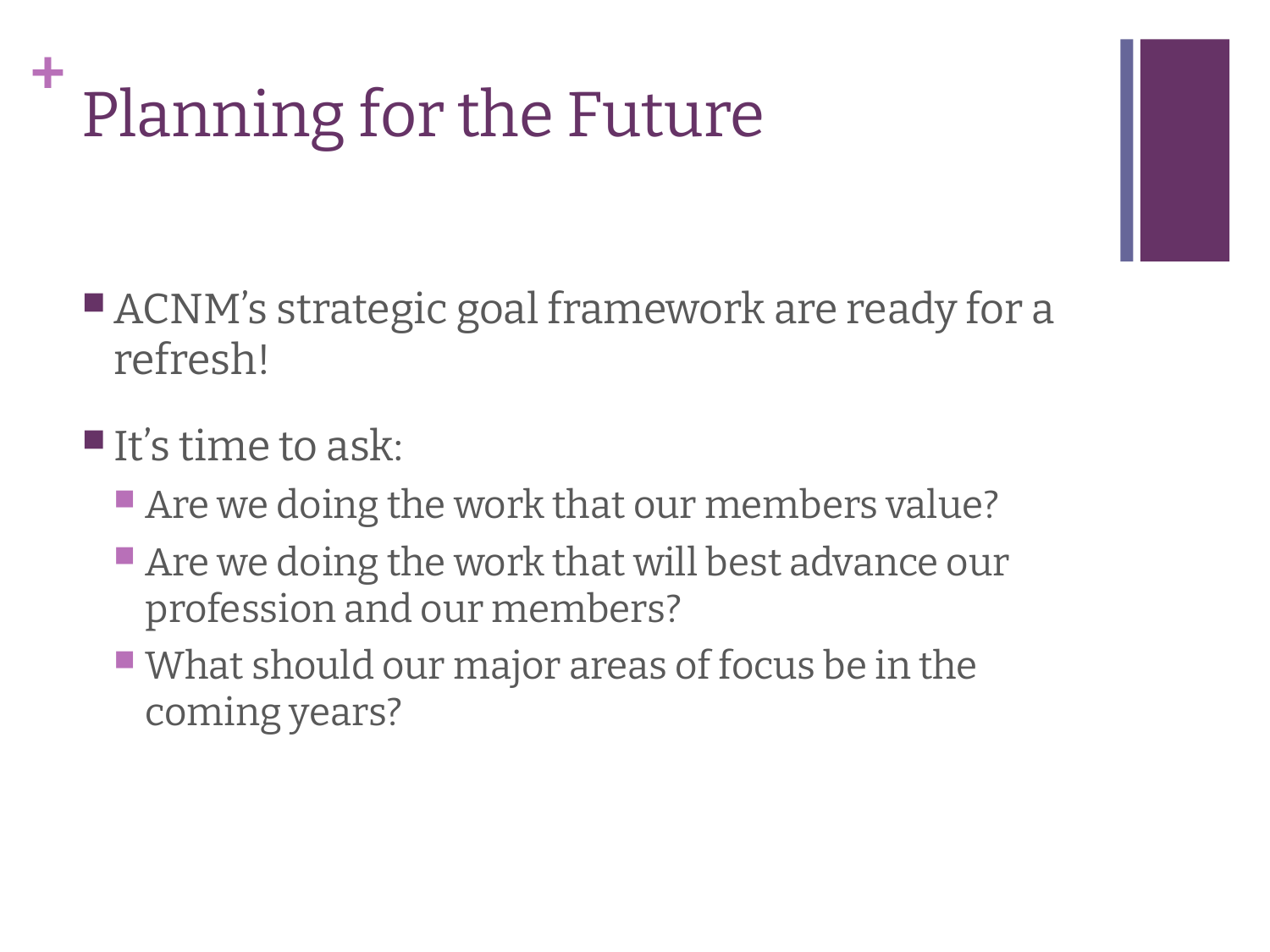

# Planning for the Future
ACNM’s strategic goal framework are ready for a refresh!
It’s time to ask:
Are we doing the work that our members value?
Are we doing the work that will best advance our profession and our members?
What should our major areas of focus be in the coming years?